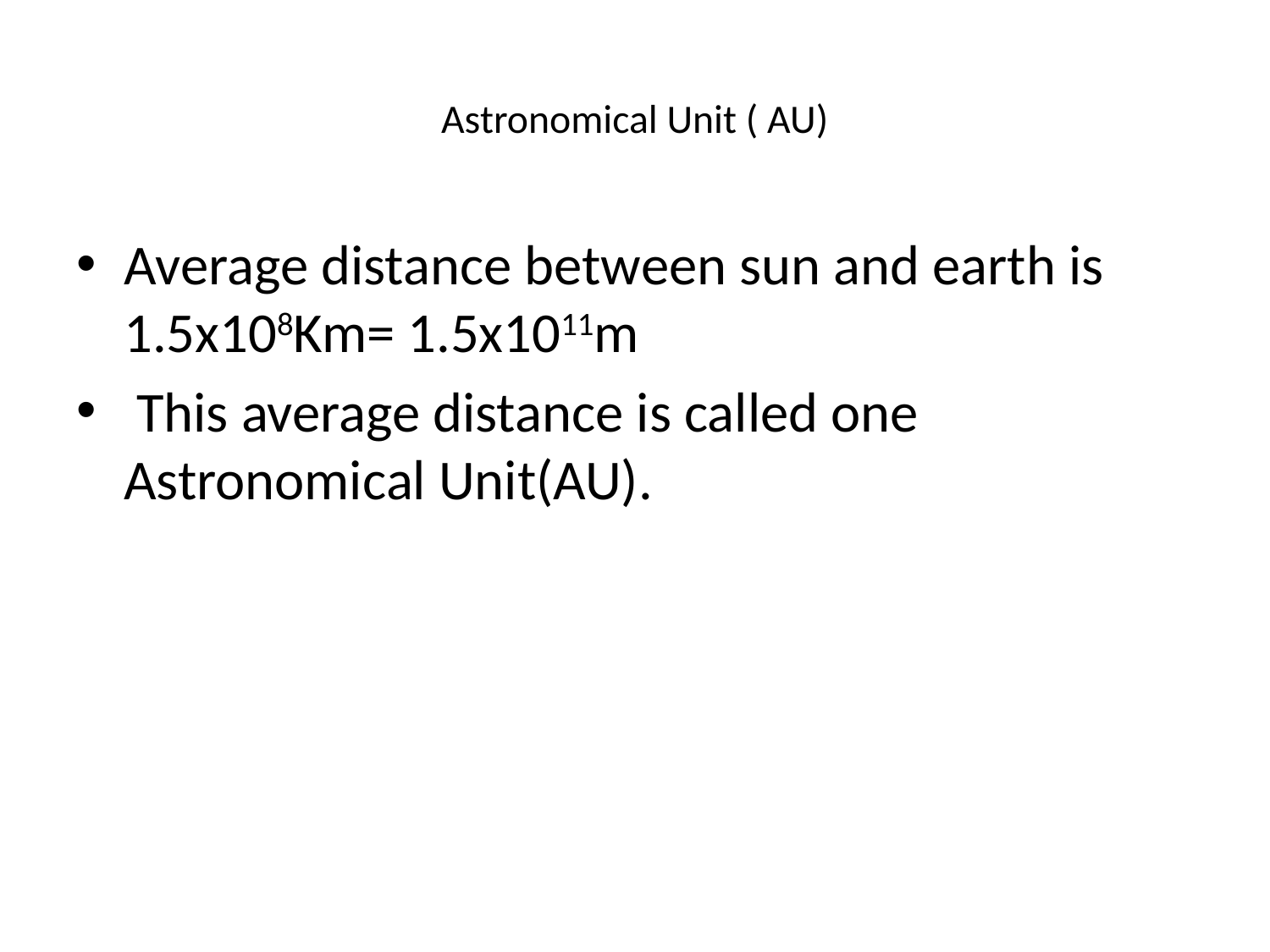

# Astronomical Unit ( AU)
Average distance between sun and earth is 1.5x108Km= 1.5x1011m
 This average distance is called one Astronomical Unit(AU).